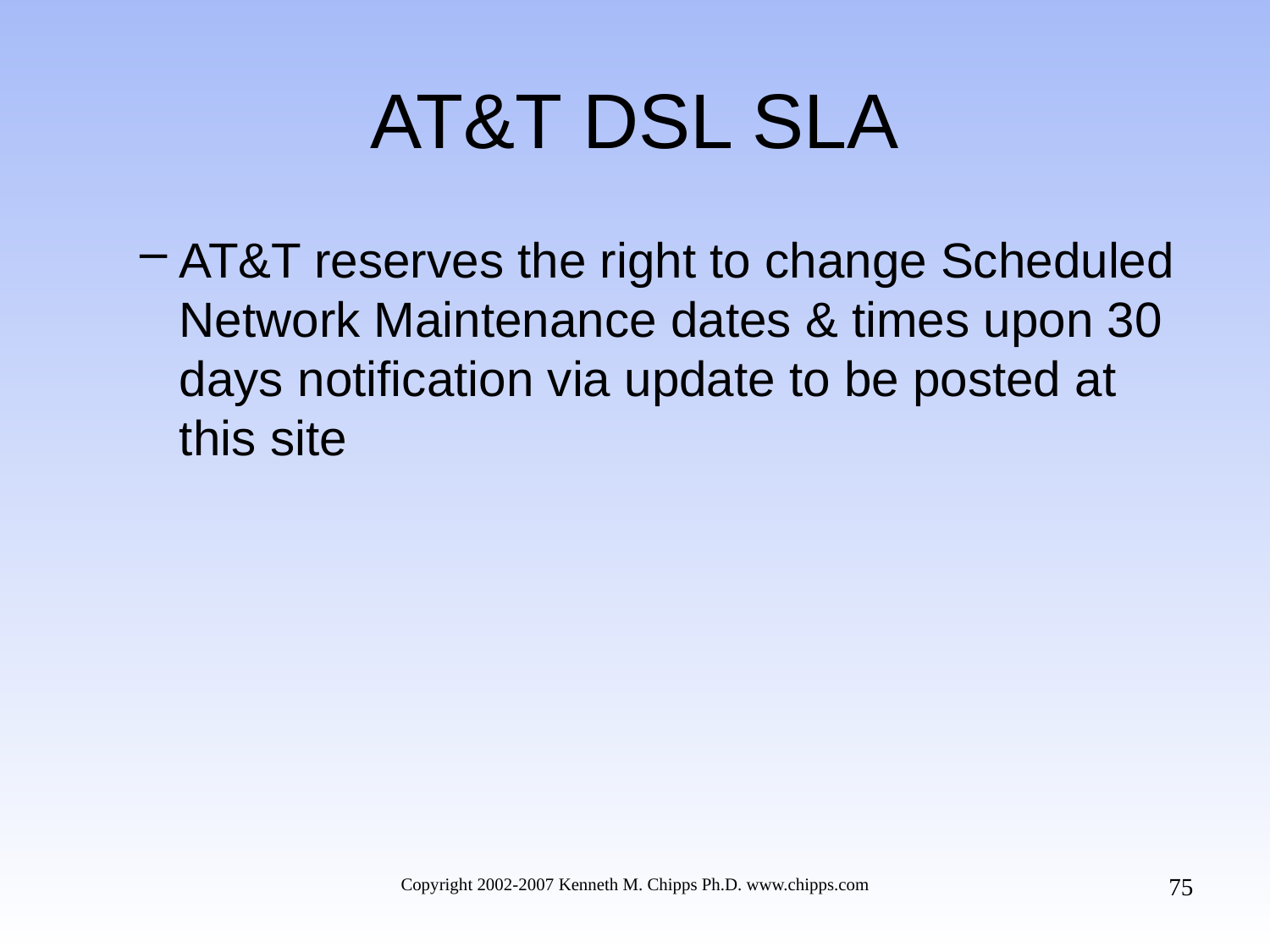

# AT&T DSL SLA
AT&T reserves the right to change Scheduled Network Maintenance dates & times upon 30 days notification via update to be posted at this site
75
Copyright 2002-2007 Kenneth M. Chipps Ph.D. www.chipps.com